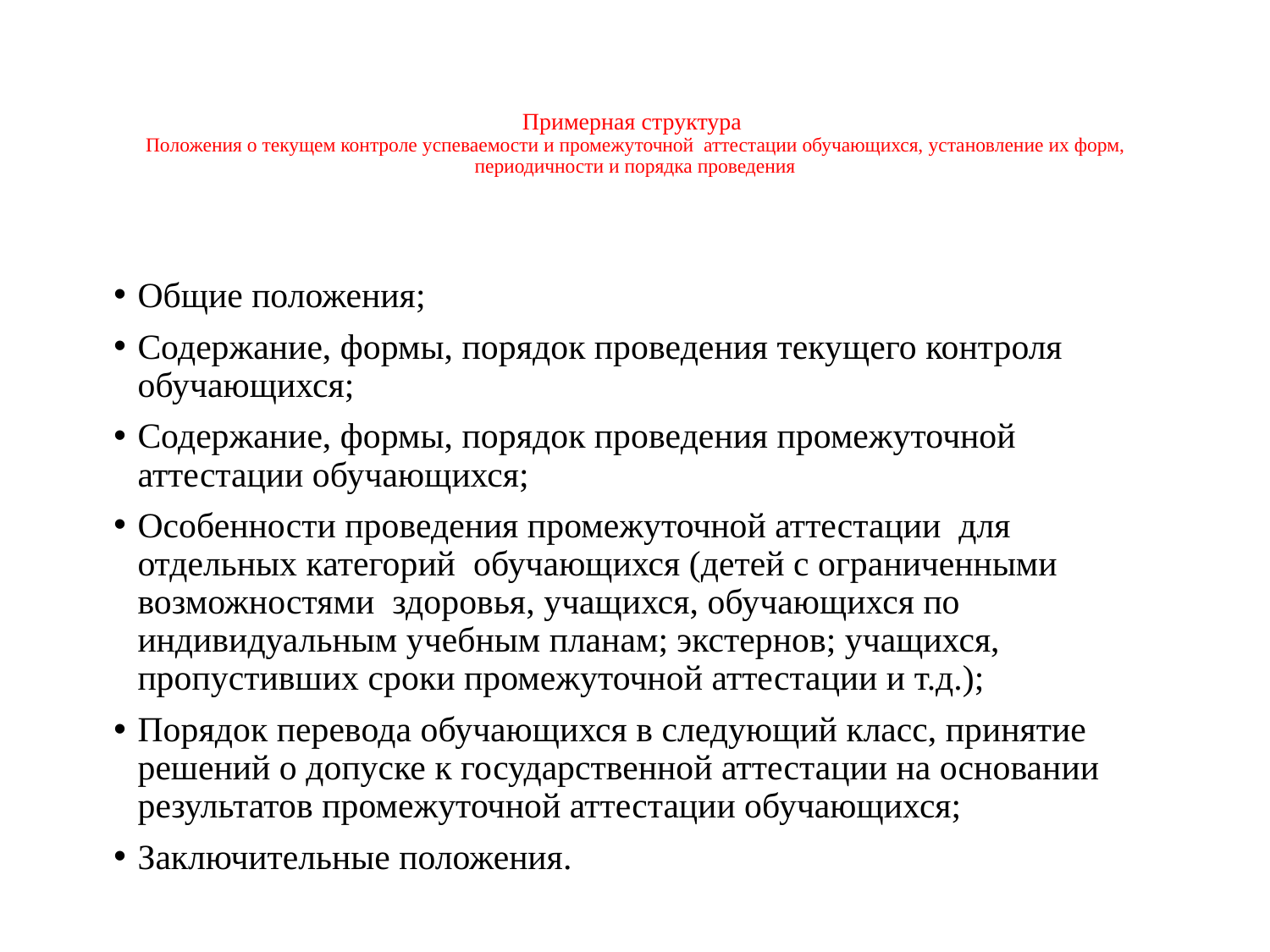

# Примерная структура Положения о текущем контроле успеваемости и промежуточной  аттестации обучающихся, установление их форм, периодичности и порядка проведения
Общие положения;
Содержание, формы, порядок проведения текущего контроля обучающихся;
Содержание, формы, порядок проведения промежуточной аттестации обучающихся;
Особенности проведения промежуточной аттестации  для отдельных категорий  обучающихся (детей с ограниченными возможностями  здоровья, учащихся, обучающихся по индивидуальным учебным планам; экстернов; учащихся, пропустивших сроки промежуточной аттестации и т.д.);
Порядок перевода обучающихся в следующий класс, принятие решений о допуске к государственной аттестации на основании результатов промежуточной аттестации обучающихся;
Заключительные положения.